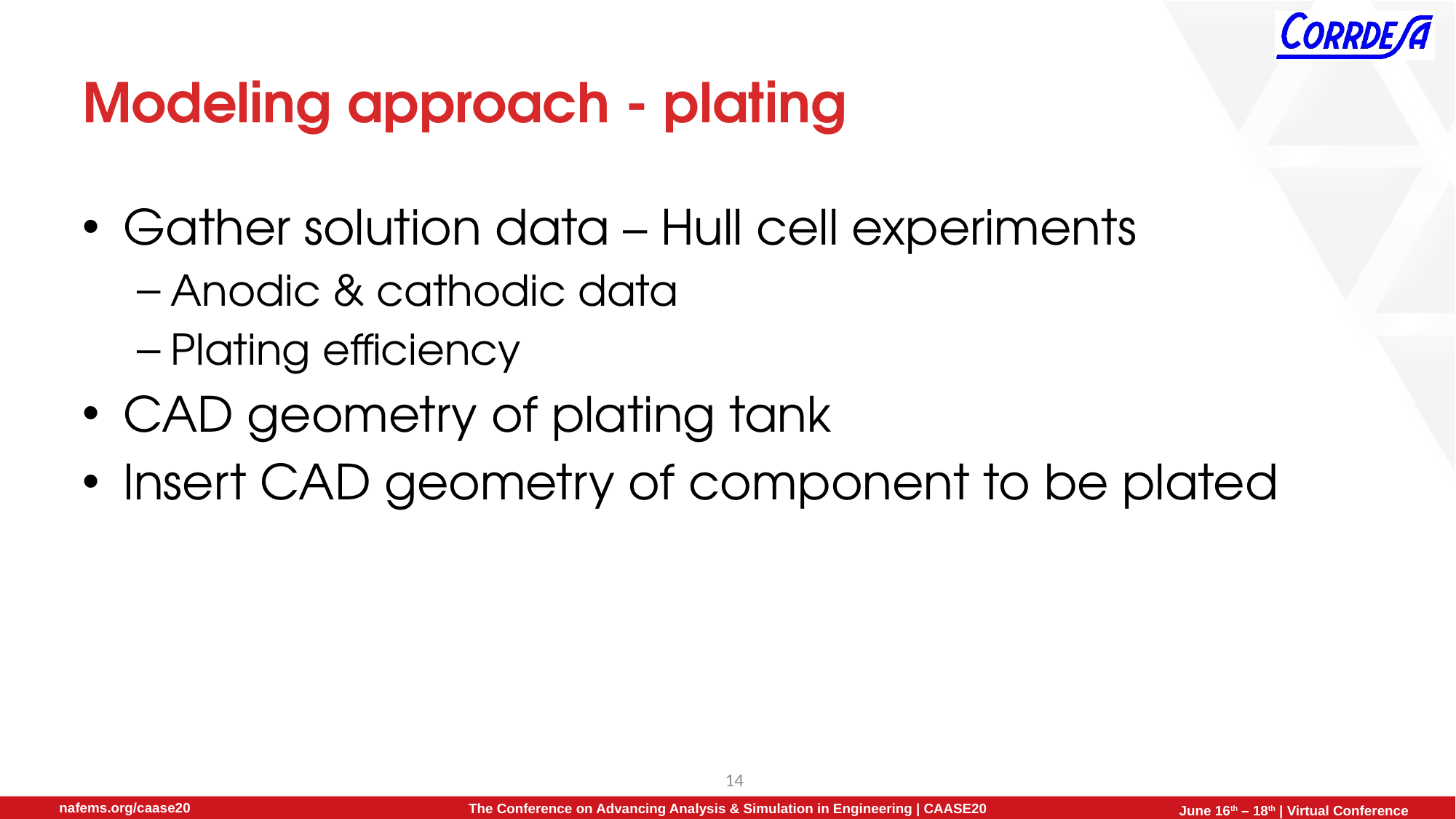

# Modeling approach - plating
Gather solution data – Hull cell experiments
Anodic & cathodic data
Plating efficiency
CAD geometry of plating tank
Insert CAD geometry of component to be plated

14